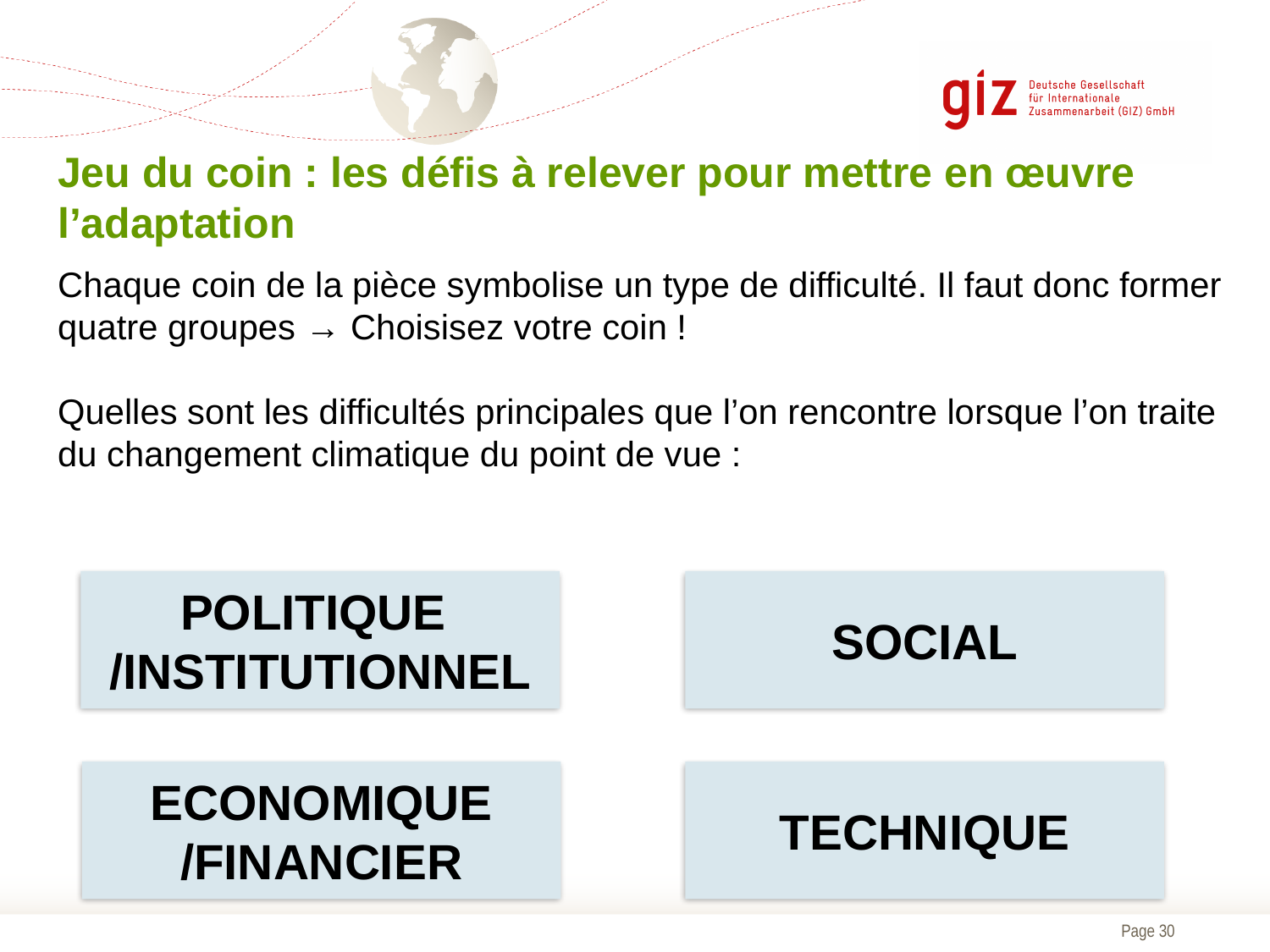

Jeu du coin : les défis à relever pour mettre en œuvre l’adaptation
Chaque coin de la pièce symbolise un type de difficulté. Il faut donc former quatre groupes → Choisisez votre coin !

Quelles sont les difficultés principales que l’on rencontre lorsque l’on traite du changement climatique du point de vue :

POLITIQUE
/INSTITUTIONNEL
SOCIAL
ECONOMIQUE
/FINANCIER
TECHNIQUE